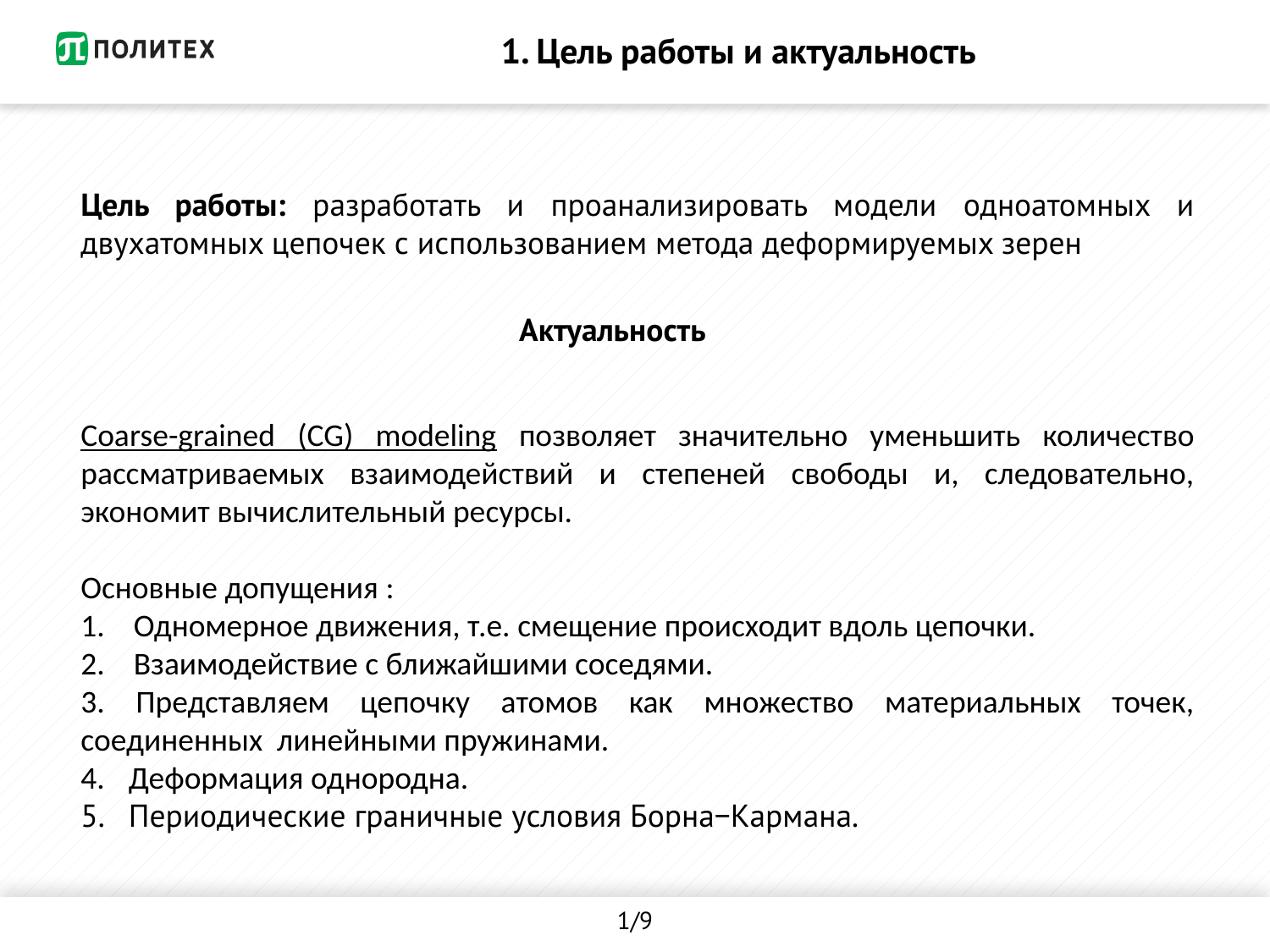

# 1. Цель работы и актуальность
Цель работы: разработать и проанализировать модели одноатомных и двухатомных цепочек с использованием метода деформируемых зерен
Актуальность
Coarse-grained (CG) modeling позволяет значительно уменьшить количество рассматриваемых взаимодействий и степеней свободы и, следовательно, экономит вычислительный ресурсы.

Основные допущения :
1.    Одномерное движения, т.е. смещение происходит вдоль цепочки.
2.    Взаимодействие с ближайшими соседями.
3. Представляем цепочку атомов как множество материальных точек, соединенных  линейными пружинами.
Деформация однородна.
Периодические граничные условия Борна−Кармана.

1/9